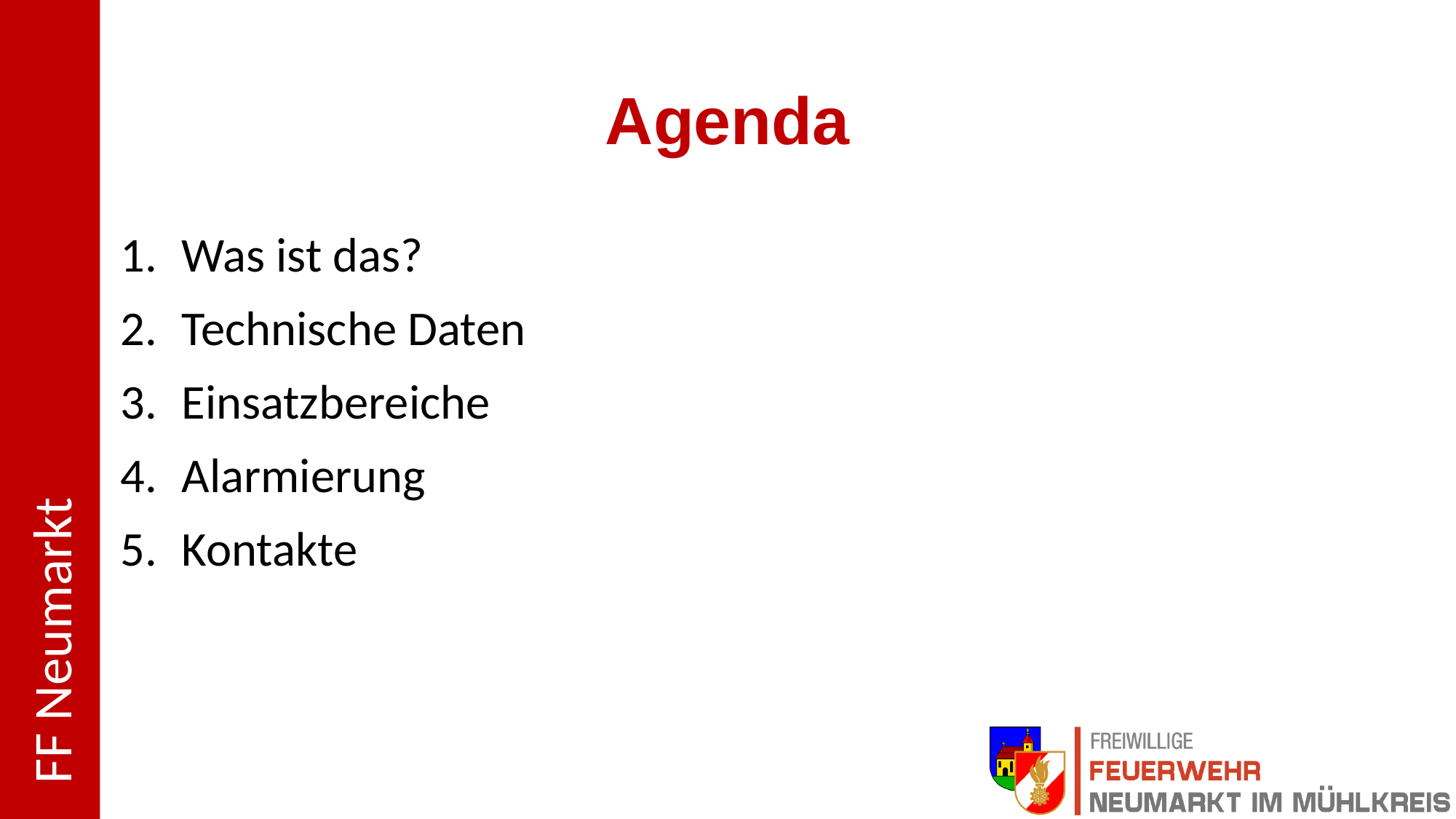

# Agenda
Was ist das?
Technische Daten
Einsatzbereiche
Alarmierung
Kontakte